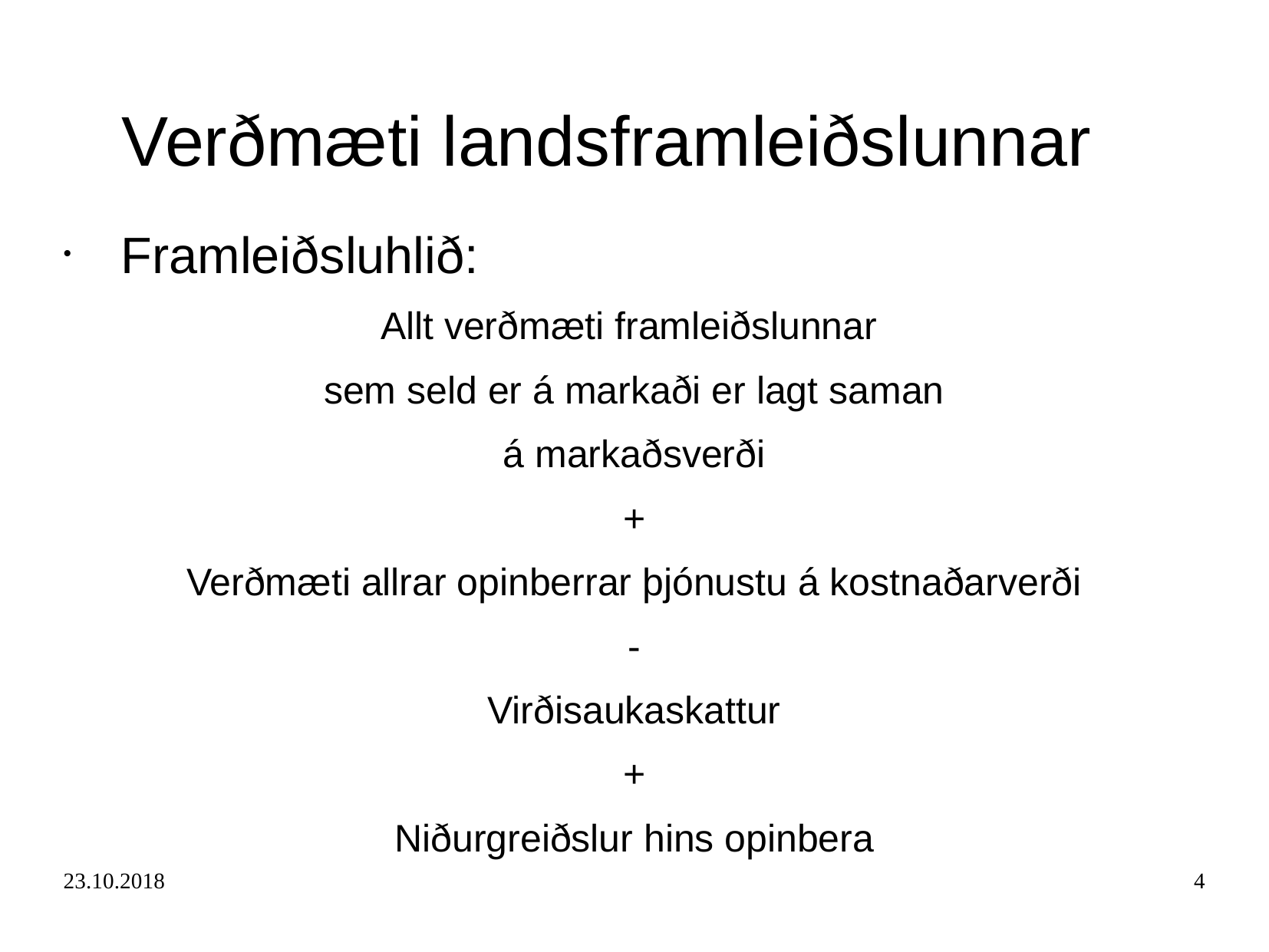

Verðmæti landsframleiðslunnar
Framleiðsluhlið:
Allt verðmæti framleiðslunnar
sem seld er á markaði er lagt saman
á markaðsverði
+
Verðmæti allrar opinberrar þjónustu á kostnaðarverði
-
Virðisaukaskattur
+
Niðurgreiðslur hins opinbera
23.10.2018
4